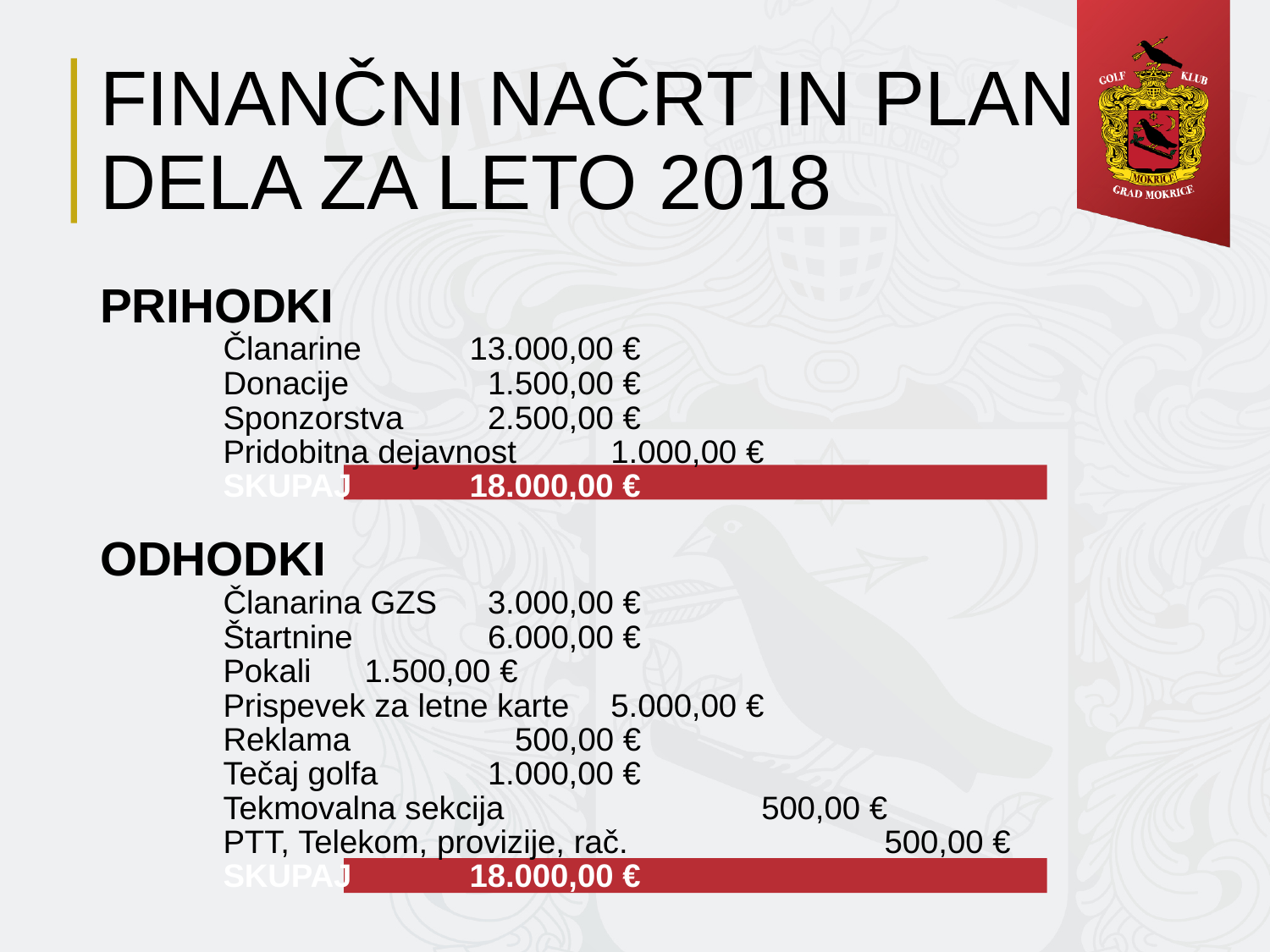

# FINANČNI NAČRT IN PLAN DELA ZA LETO 2018

PRIHODKI
		Članarine				13.000,00 €
		Donacije				  1.500,00 €
		Sponzorstva			  2.500,00 €
		Pridobitna dejavnost		  1.000,00 €
		SKUPAJ				18.000,00 €

ODHODKI
		Članarina GZS			  3.000,00 €
		Štartnine				  6.000,00 €
		Pokali				  1.500,00 €
		Prispevek za letne karte		  5.000,00 €
		Reklama				     500,00 €
		Tečaj golfa			  1.000,00 €
		Tekmovalna sekcija		     	     500,00 €
		PTT, Telekom, provizije, rač.		     500,00 €
		SKUPAJ				18.000,00 €